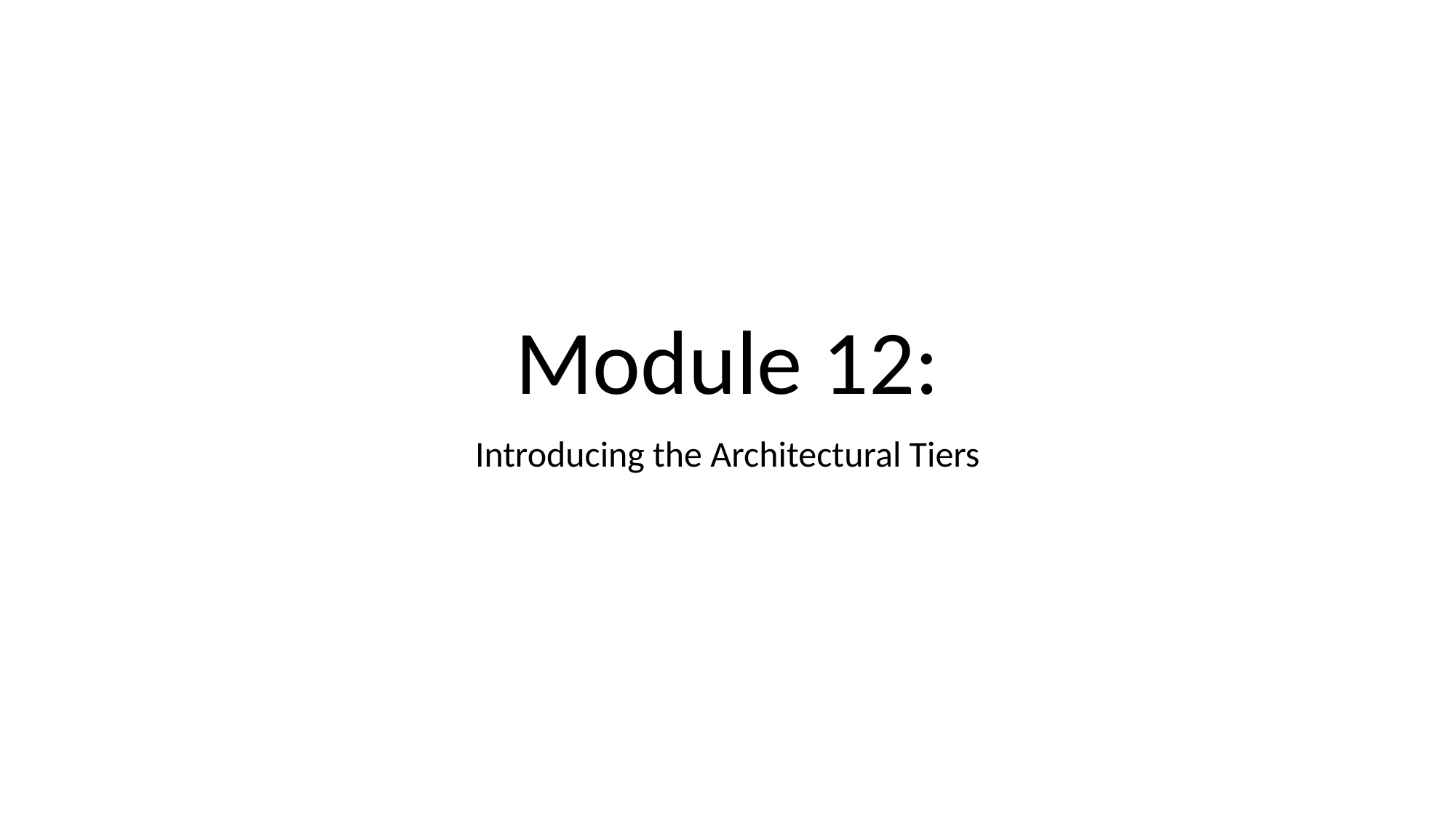

# Module 12:
Introducing the Architectural Tiers